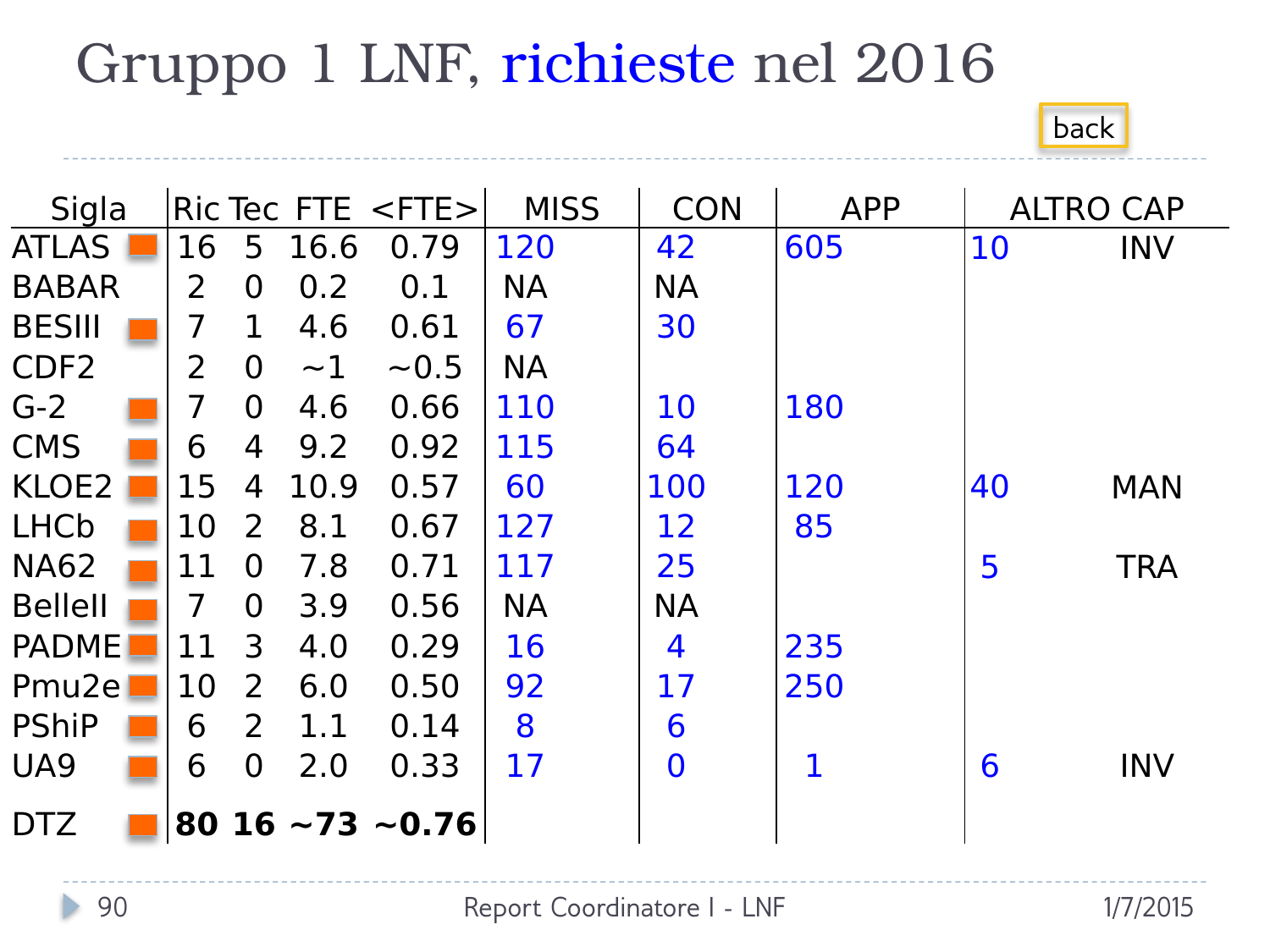

# Gruppo 1 LNF, richieste nel 2016
back

| Sigla | Ric | Tec | FTE | <FTE> | MISS |  | CON |  | APP |  | ALTRO CAP |  |  |
| --- | --- | --- | --- | --- | --- | --- | --- | --- | --- | --- | --- | --- | --- |
| ATLAS | 16 | 5 | 16.6 | 0.79 | 120 |  | 42 |  | 605 |  | 10 |  | INV |
| BABAR | 2 | 0 | 0.2 | 0.1 | NA |  | NA |  |  |  |  |  |  |
| BESIII | 7 | 1 | 4.6 | 0.61 | 67 |  | 30 |  |  |  |  |  |  |
| CDF2 | 2 | 0 | ~1 | ~0.5 | NA |  |  |  |  |  |  |  |  |
| G-2 | 7 | 0 | 4.6 | 0.66 | 110 |  | 10 |  | 180 |  |  |  |  |
| CMS | 6 | 4 | 9.2 | 0.92 | 115 |  | 64 |  |  |  |  |  |  |
| KLOE2 | 15 | 4 | 10.9 | 0.57 | 60 |  | 100 |  | 120 |  | 40 |  | MAN |
| LHCb | 10 | 2 | 8.1 | 0.67 | 127 |  | 12 |  | 85 |  |  |  |  |
| NA62 | 11 | 0 | 7.8 | 0.71 | 117 |  | 25 |  |  |  | 5 |  | TRA |
| BelleII | 7 | 0 | 3.9 | 0.56 | NA |  | NA |  |  |  |  |  |  |
| PADME | 11 | 3 | 4.0 | 0.29 | 16 |  | 4 |  | 235 |  |  |  |  |
| Pmu2e | 10 | 2 | 6.0 | 0.50 | 92 |  | 17 |  | 250 |  |  |  |  |
| PShiP | 6 | 2 | 1.1 | 0.14 | 8 |  | 6 |  |  |  |  |  |  |
| UA9 | 6 | 0 | 2.0 | 0.33 | 17 |  | 0 |  | 1 |  | 6 |  | INV |
| DTZ | 80 | 16 | ~73 | ~0.76 |  |  |  |  |  |  |  |  |  |

90
Report Coordinatore I - LNF
1/7/2015